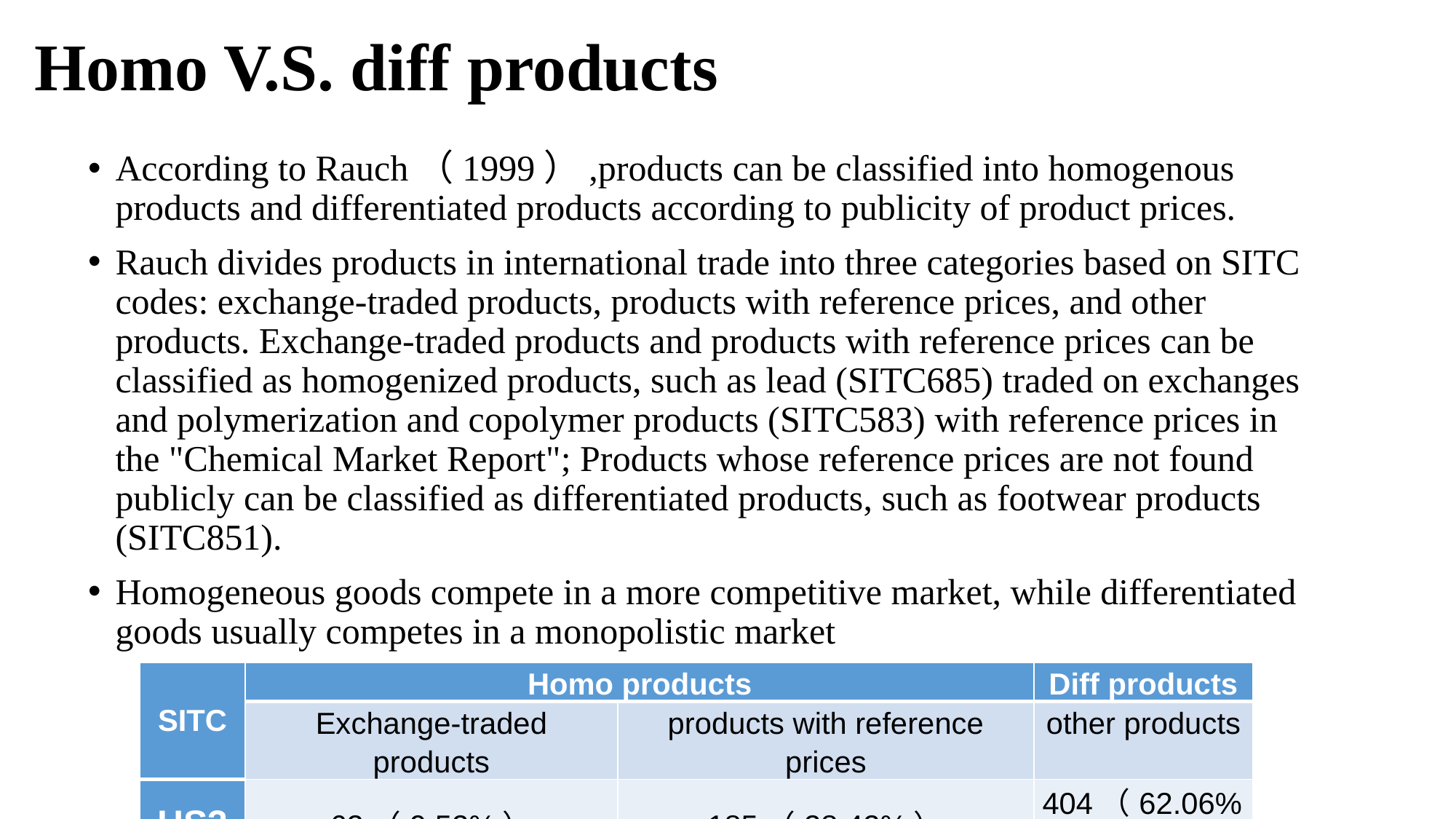

# Homo V.S. diff products
According to Rauch（1999）,products can be classified into homogenous products and differentiated products according to publicity of product prices.
Rauch divides products in international trade into three categories based on SITC codes: exchange-traded products, products with reference prices, and other products. Exchange-traded products and products with reference prices can be classified as homogenized products, such as lead (SITC685) traded on exchanges and polymerization and copolymer products (SITC583) with reference prices in the "Chemical Market Report"; Products whose reference prices are not found publicly can be classified as differentiated products, such as footwear products (SITC851).
Homogeneous goods compete in a more competitive market, while differentiated goods usually competes in a monopolistic market

| SITC | Homo products |  | Diff products |
| --- | --- | --- | --- |
|  | Exchange-traded products | products with reference prices | other products |
| HS3 | 62（9.52%） | 185（28.42%） | 404（62.06%） |